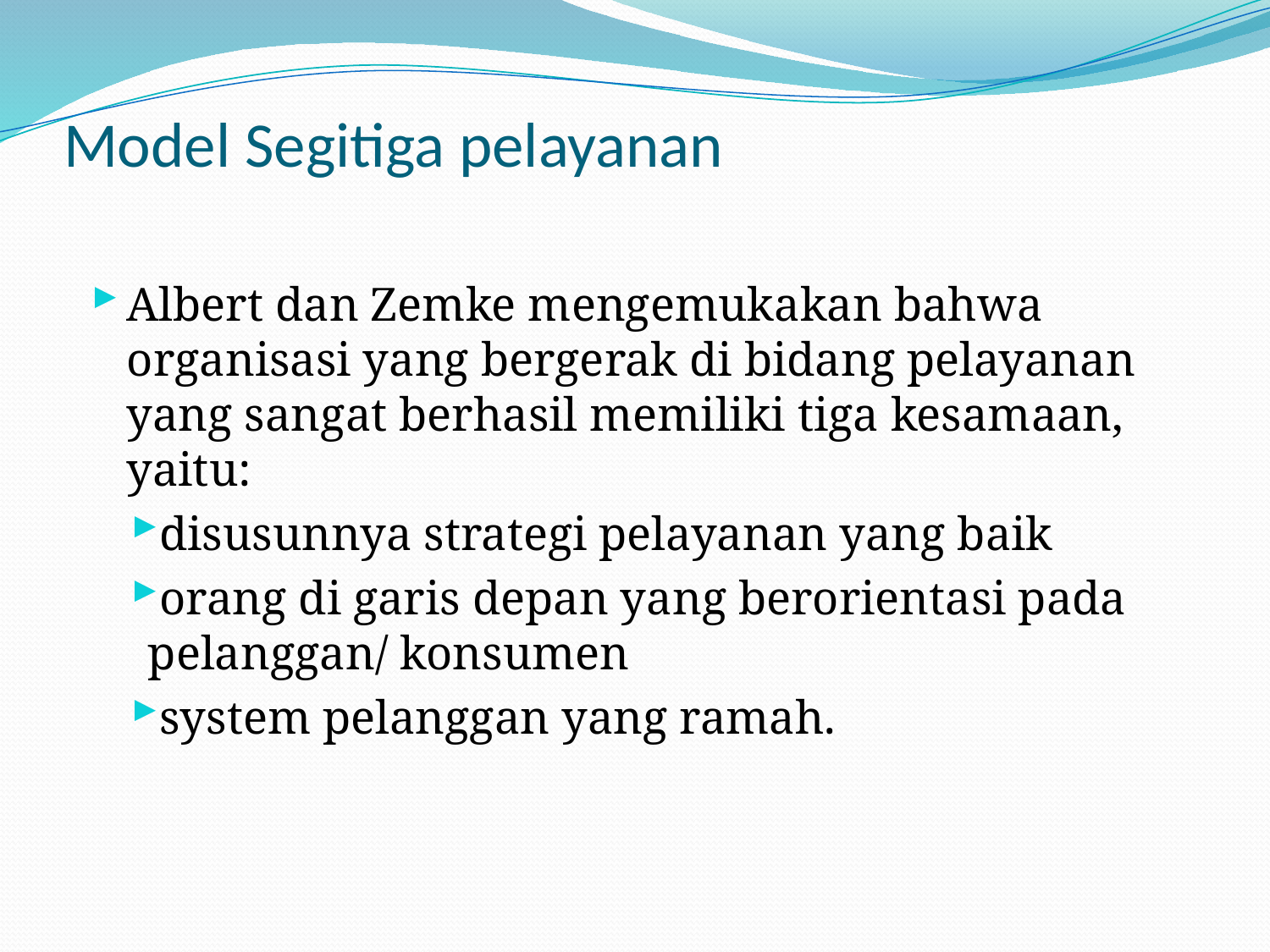

# Model Segitiga pelayanan
Albert dan Zemke mengemukakan bahwa organisasi yang bergerak di bidang pelayanan yang sangat berhasil memiliki tiga kesamaan, yaitu:
disusunnya strategi pelayanan yang baik
orang di garis depan yang berorientasi pada pelanggan/ konsumen
system pelanggan yang ramah.